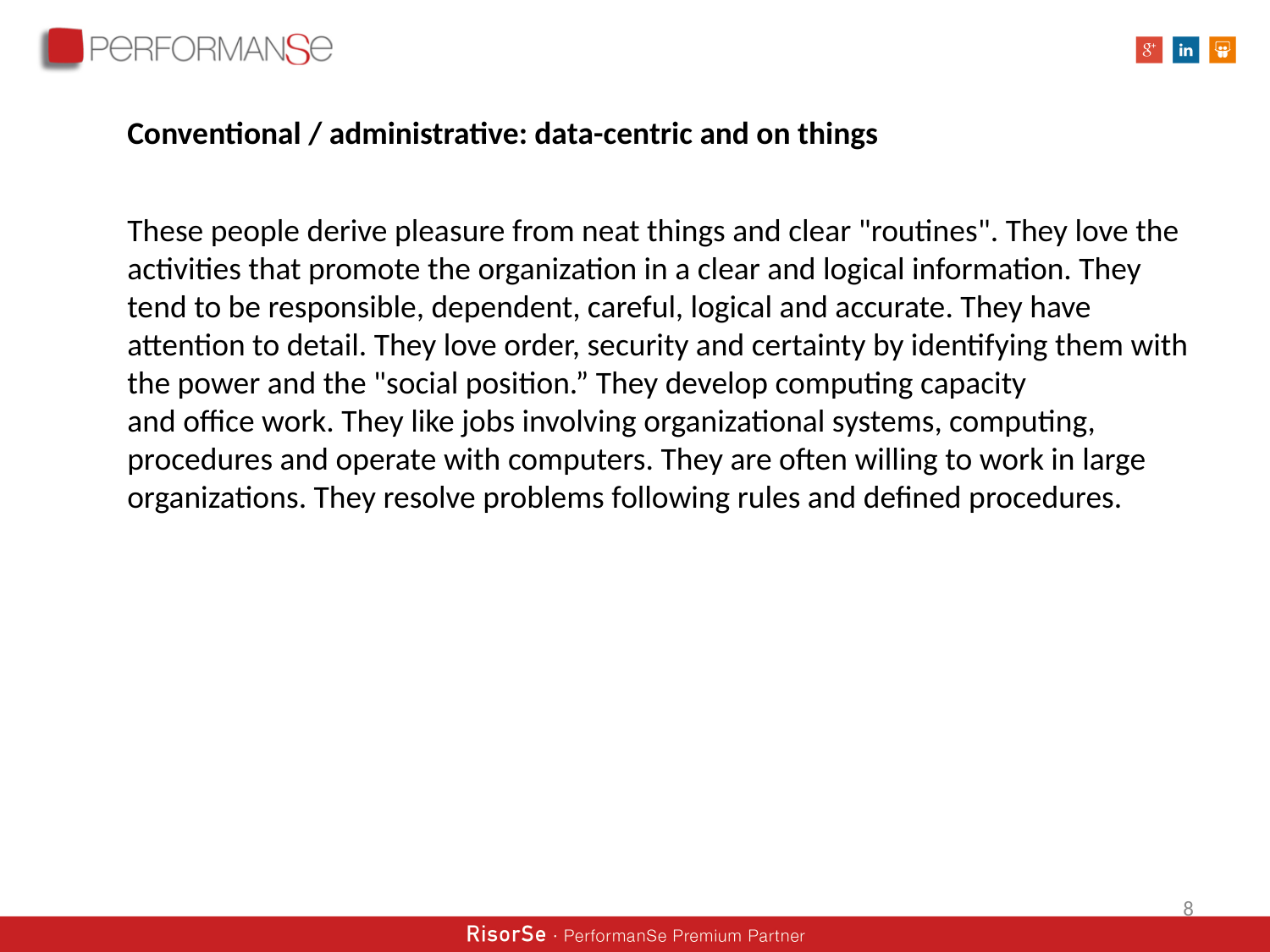

Conventional / administrative: data-centric and on things

These people derive pleasure from neat things and clear "routines". They love the activities that promote the organization in a clear and logical information. They tend to be responsible, dependent, careful, logical and accurate. They have attention to detail. They love order, security and certainty by identifying them with the power and the "social position.” They develop computing capacity
and office work. They like jobs involving organizational systems, computing,
procedures and operate with computers. They are often willing to work in large organizations. They resolve problems following rules and defined procedures.
8